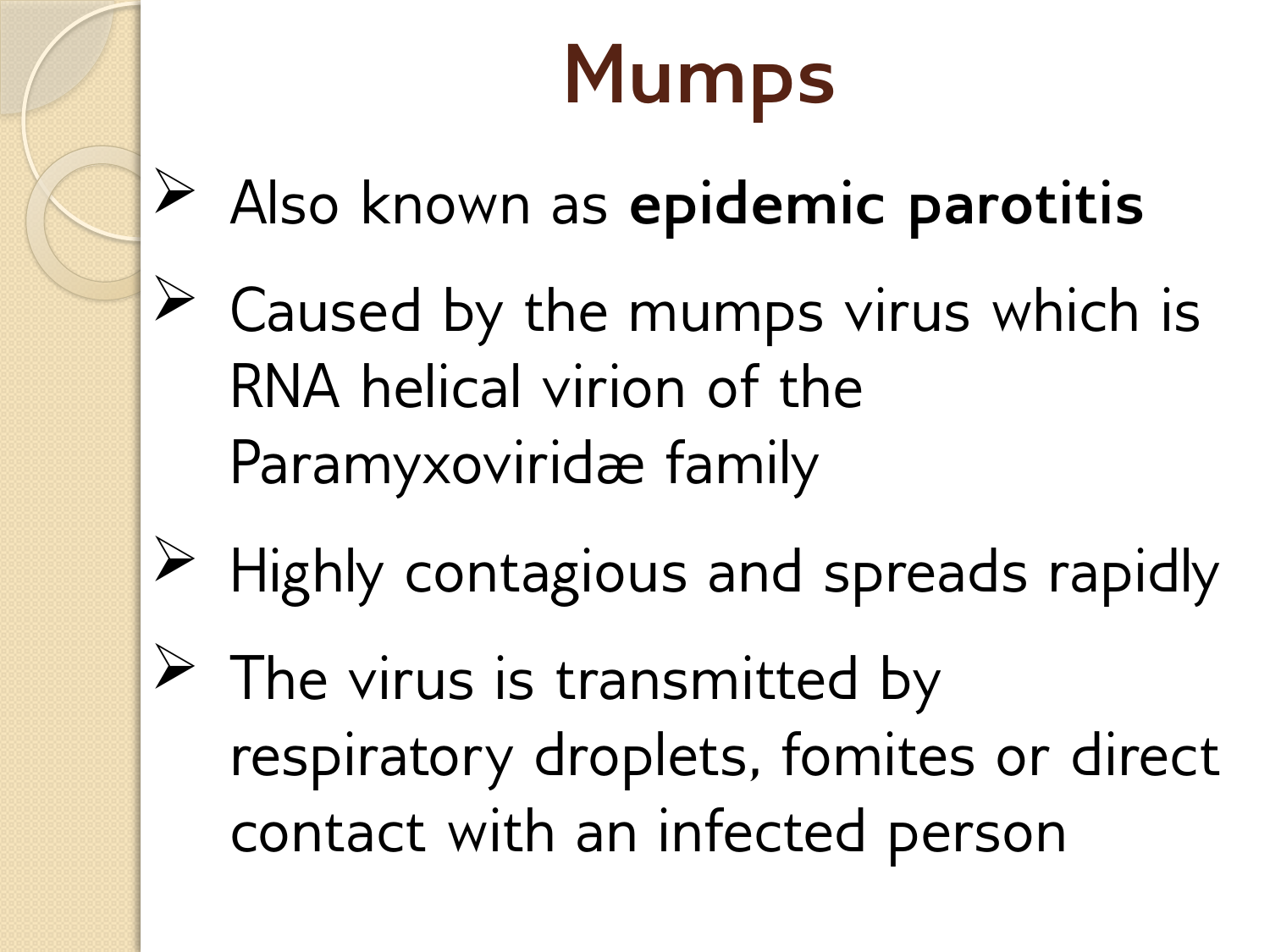

# Mumps
Also known as epidemic parotitis
Caused by the mumps virus which is RNA helical virion of the Paramyxoviridae family
Highly contagious and spreads rapidly
The virus is transmitted by respiratory droplets, fomites or direct contact with an infected person